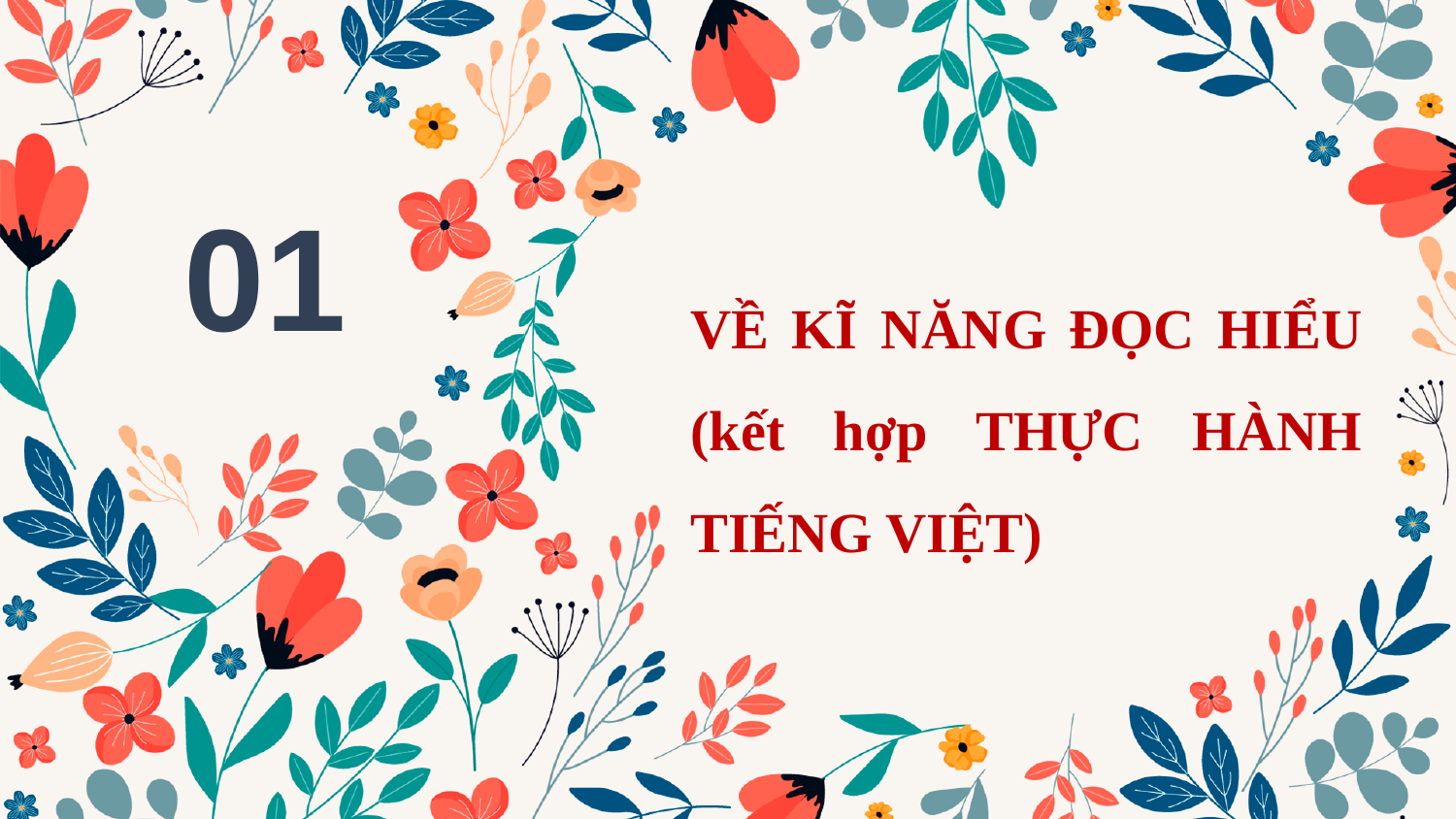

01
# VỀ KĨ NĂNG ĐỌC HIỂU (kết hợp THỰC HÀNH TIẾNG VIỆT)